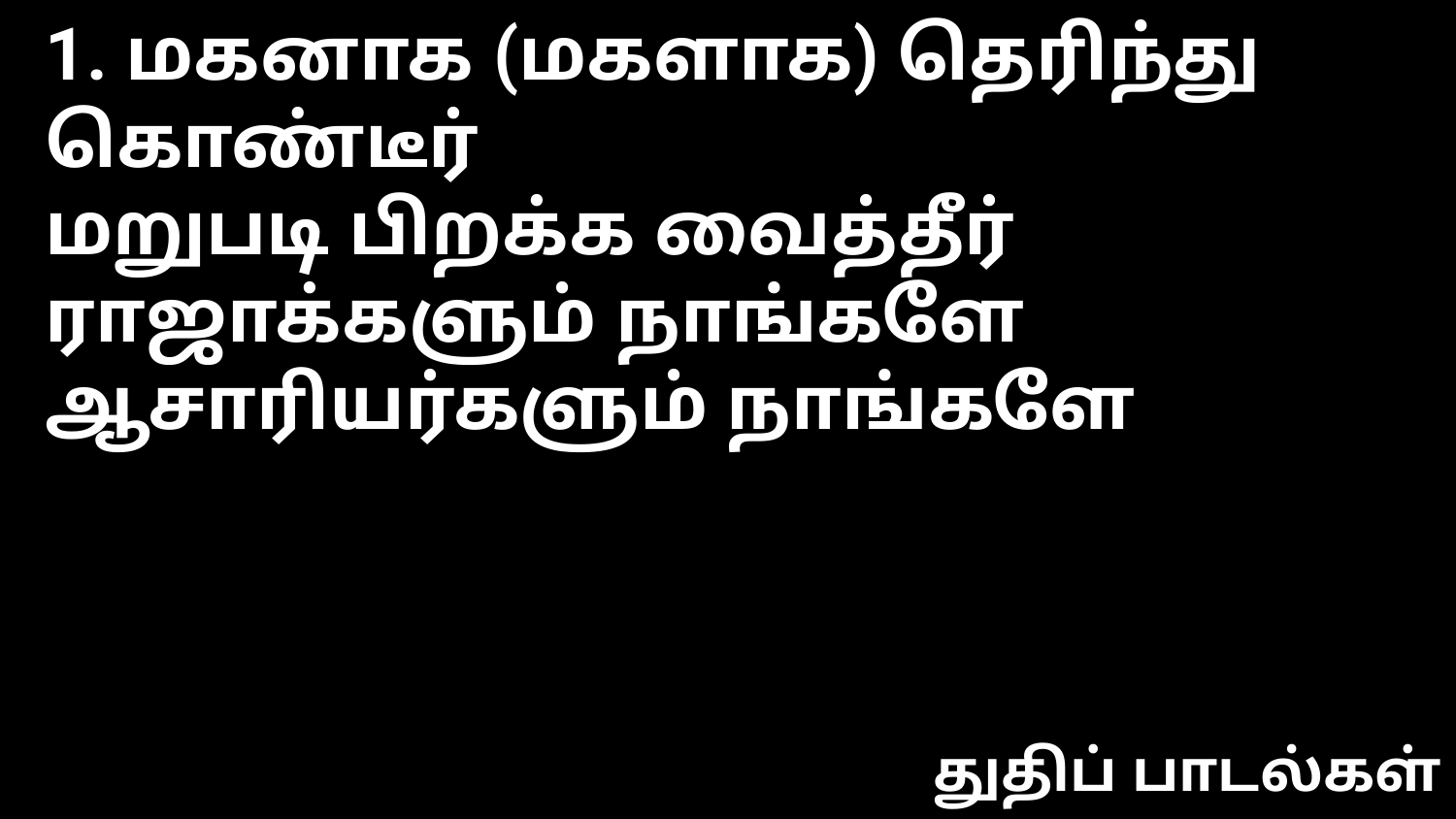

1. மகனாக (மகளாக) தெரிந்து கொண்டீர்
மறுபடி பிறக்க வைத்தீர்
ராஜாக்களும் நாங்களே
ஆசாரியர்களும் நாங்களே

துதிப் பாடல்கள்